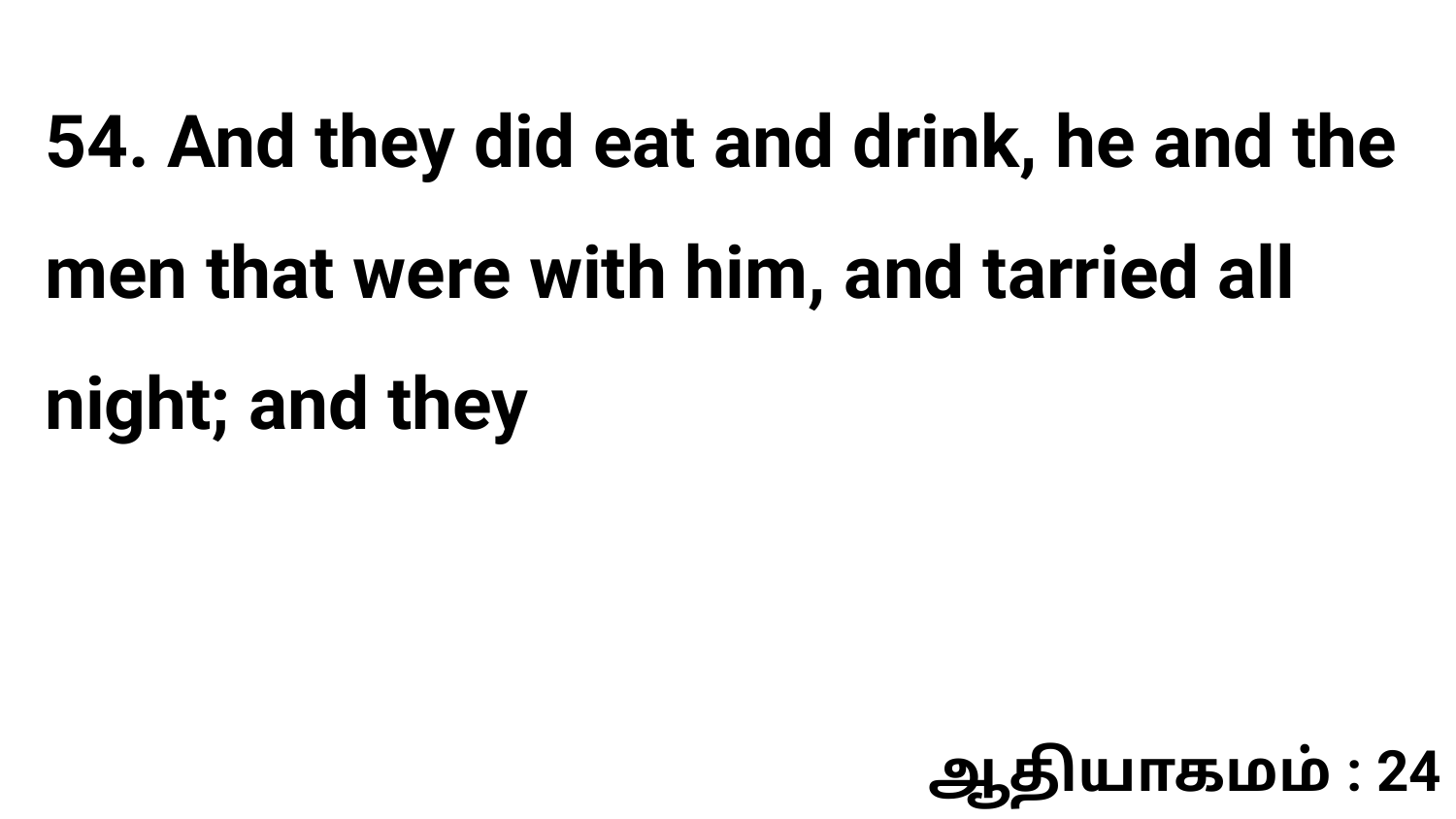

54. And they did eat and drink, he and the men that were with him, and tarried all night; and they
ஆதியாகமம் : 24